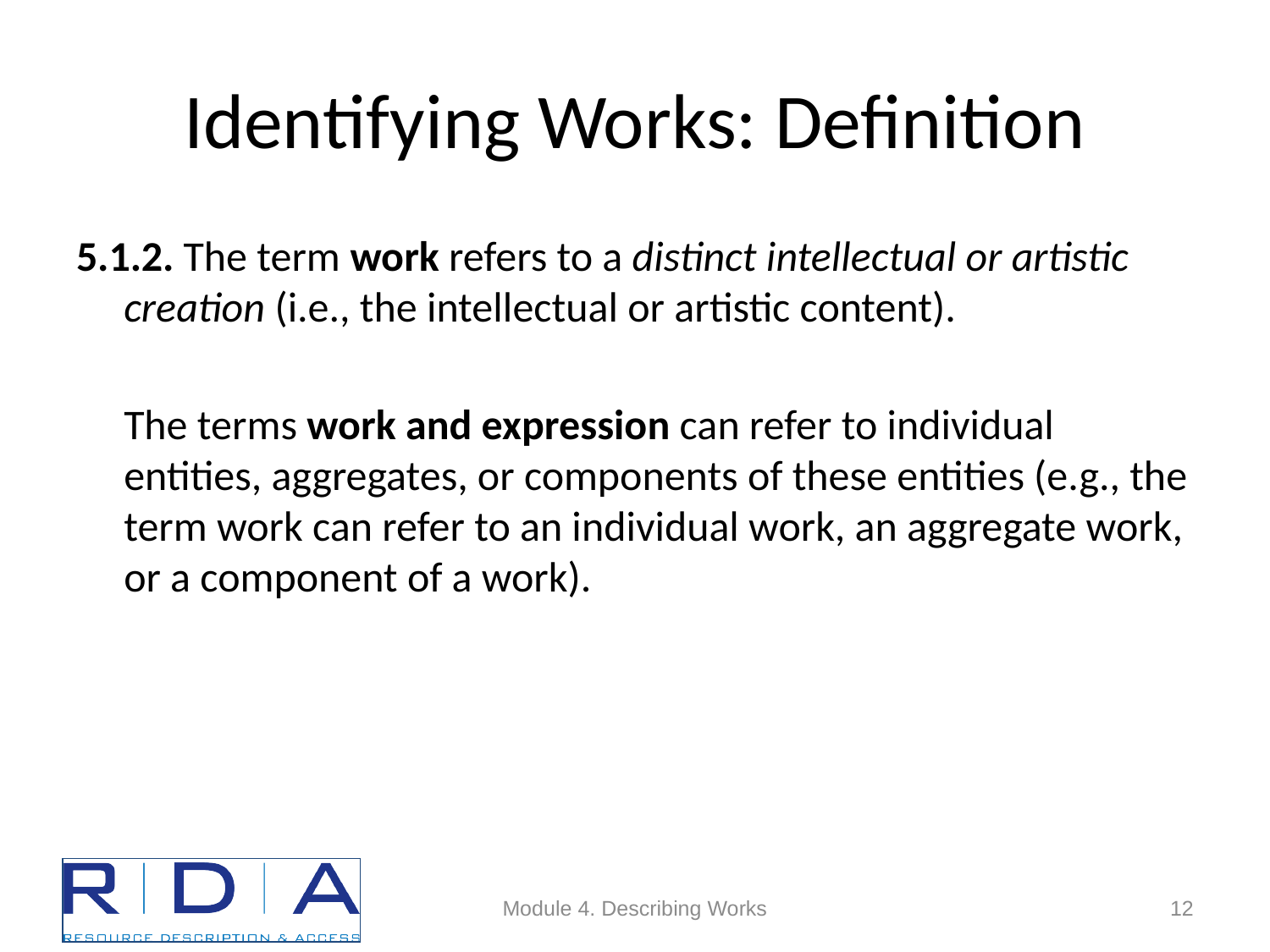

# Identifying Works: Definition
5.1.2. The term work refers to a distinct intellectual or artistic creation (i.e., the intellectual or artistic content).

	The terms work and expression can refer to individual entities, aggregates, or components of these entities (e.g., the term work can refer to an individual work, an aggregate work, or a component of a work).
Module 4. Describing Works
12